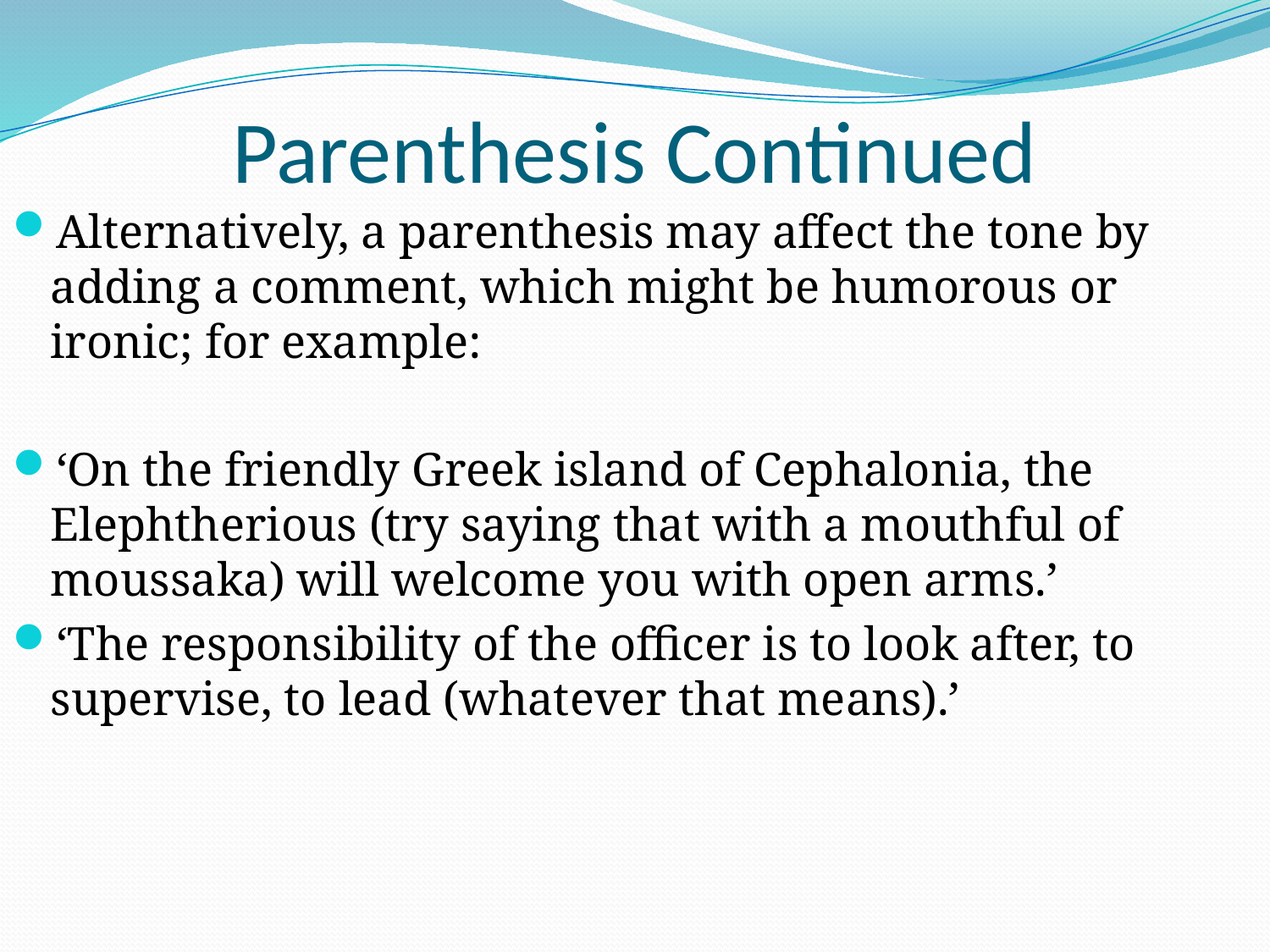

# Parenthesis Continued
Alternatively, a parenthesis may affect the tone by adding a comment, which might be humorous or ironic; for example:

‘On the friendly Greek island of Cephalonia, the Elephtherious (try saying that with a mouthful of moussaka) will welcome you with open arms.’
‘The responsibility of the officer is to look after, to supervise, to lead (whatever that means).’